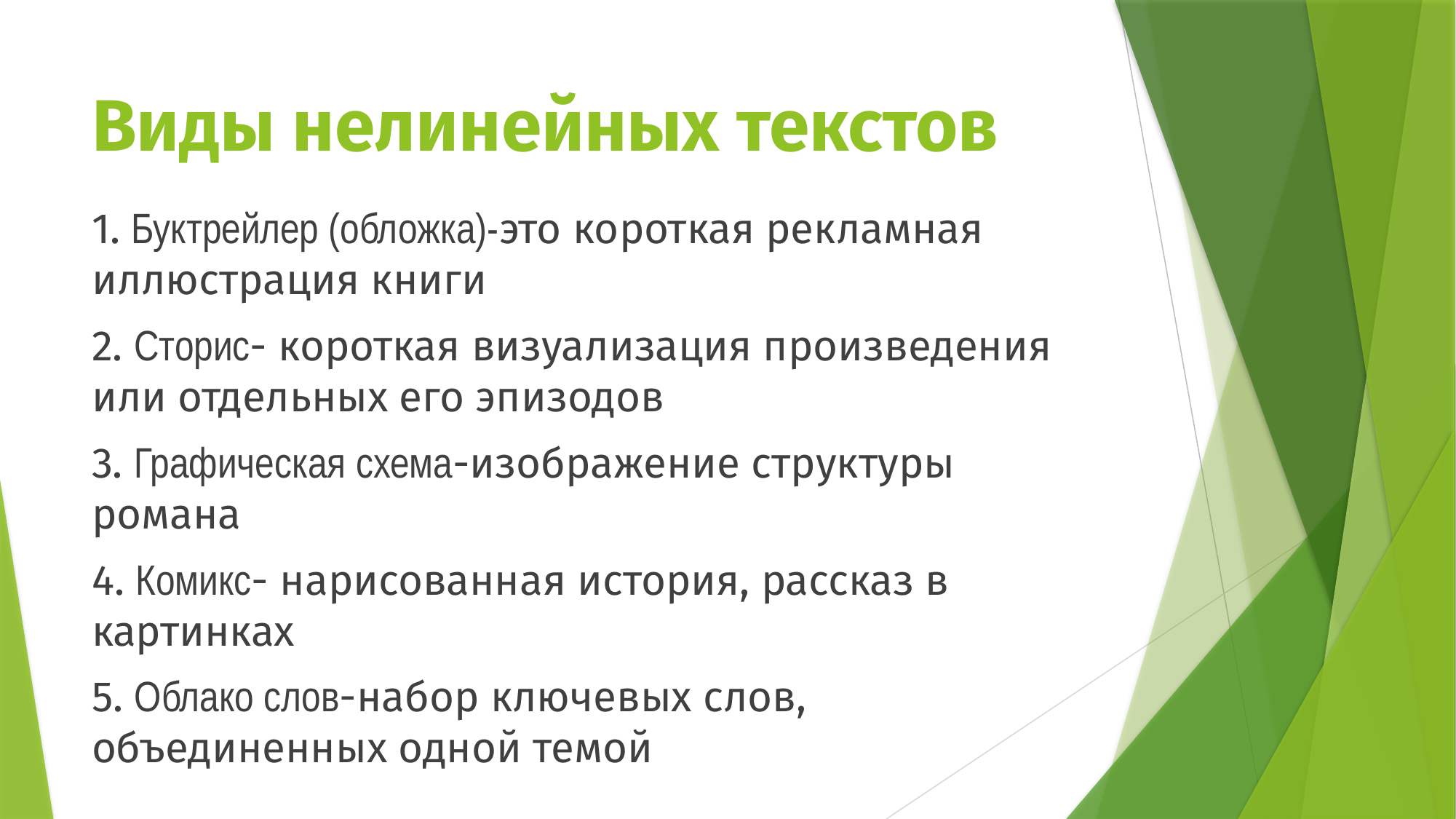

# Виды нелинейных текстов
1. Буктрейлер (обложка)-это короткая рекламная иллюстрация книги
2. Сторис- короткая визуализация произведения или отдельных его эпизодов
3. Графическая схема-изображение структуры романа
4. Комикс- нарисованная история, рассказ в картинках
5. Облако слов-набор ключевых слов, объединенных одной темой